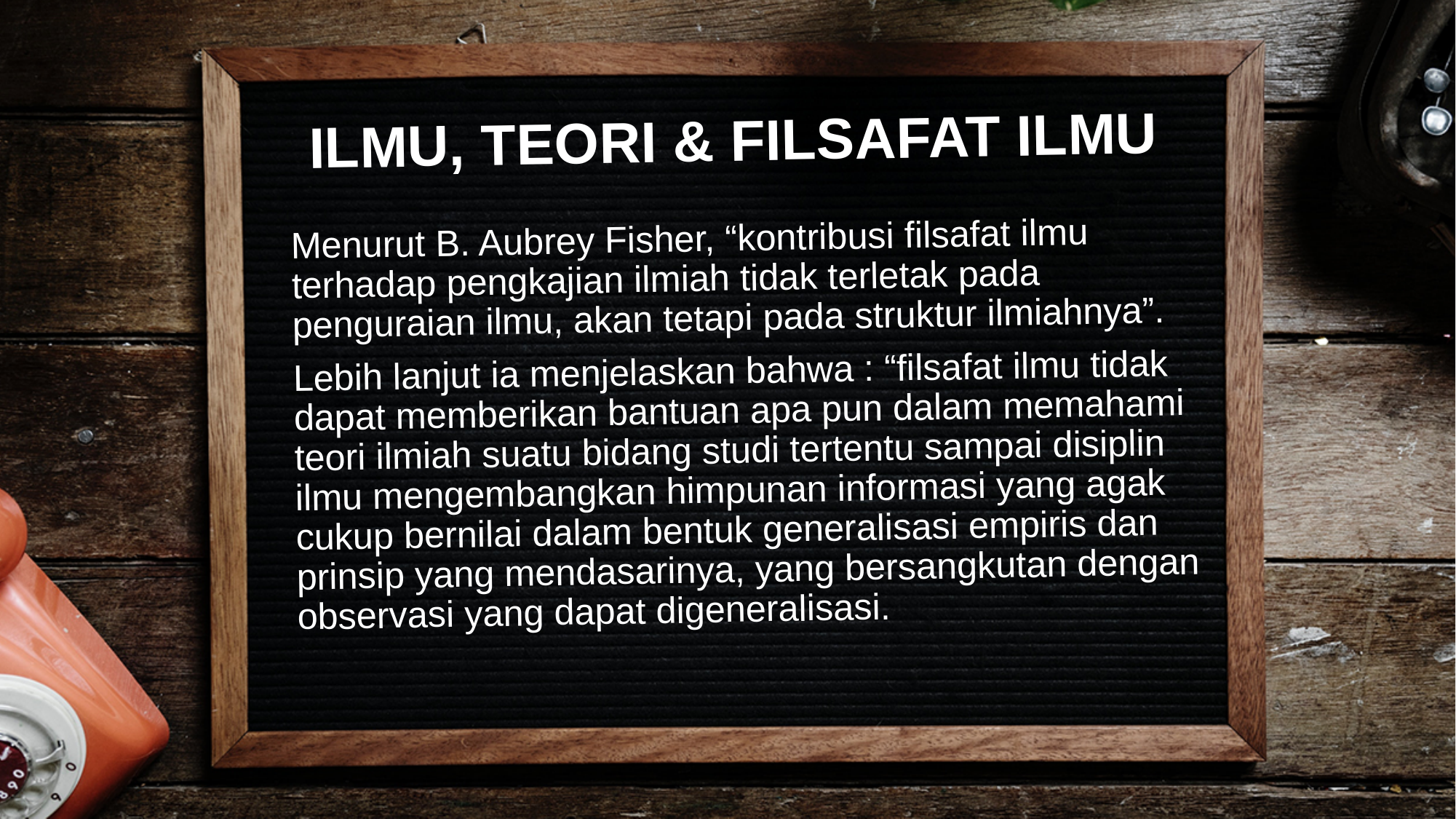

# ILMU, TEORI & FILSAFAT ILMU
	Menurut B. Aubrey Fisher, “kontribusi filsafat ilmu terhadap pengkajian ilmiah tidak terletak pada penguraian ilmu, akan tetapi pada struktur ilmiahnya”.
	Lebih lanjut ia menjelaskan bahwa : “filsafat ilmu tidak dapat memberikan bantuan apa pun dalam memahami teori ilmiah suatu bidang studi tertentu sampai disiplin ilmu mengembangkan himpunan informasi yang agak cukup bernilai dalam bentuk generalisasi empiris dan prinsip yang mendasarinya, yang bersangkutan dengan observasi yang dapat digeneralisasi.